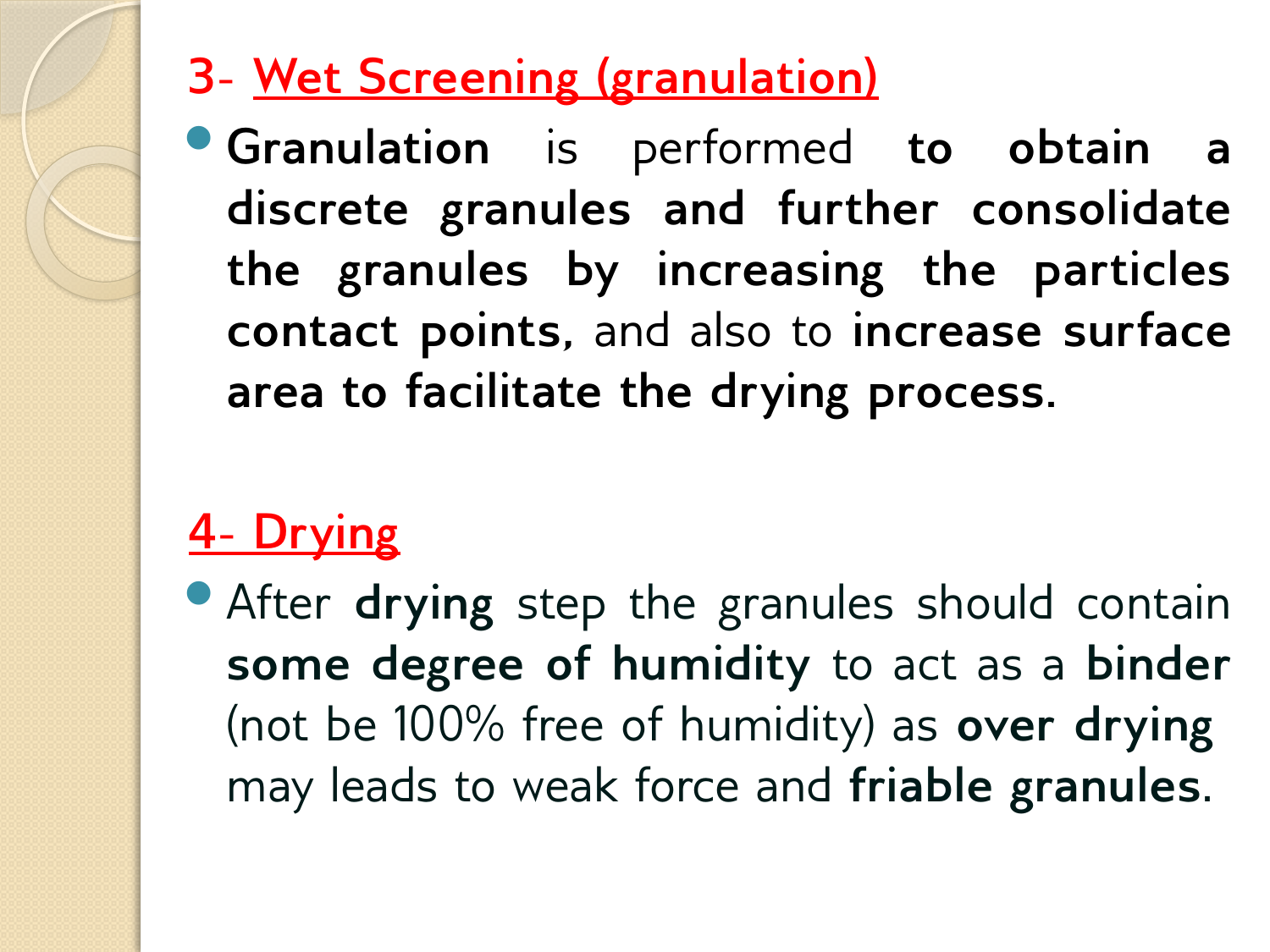

3- Wet Screening (granulation)
Granulation is performed to obtain a discrete granules and further consolidate the granules by increasing the particles contact points, and also to increase surface area to facilitate the drying process.

4- Drying
After drying step the granules should contain some degree of humidity to act as a binder (not be 100% free of humidity) as over drying  may leads to weak force and friable granules.